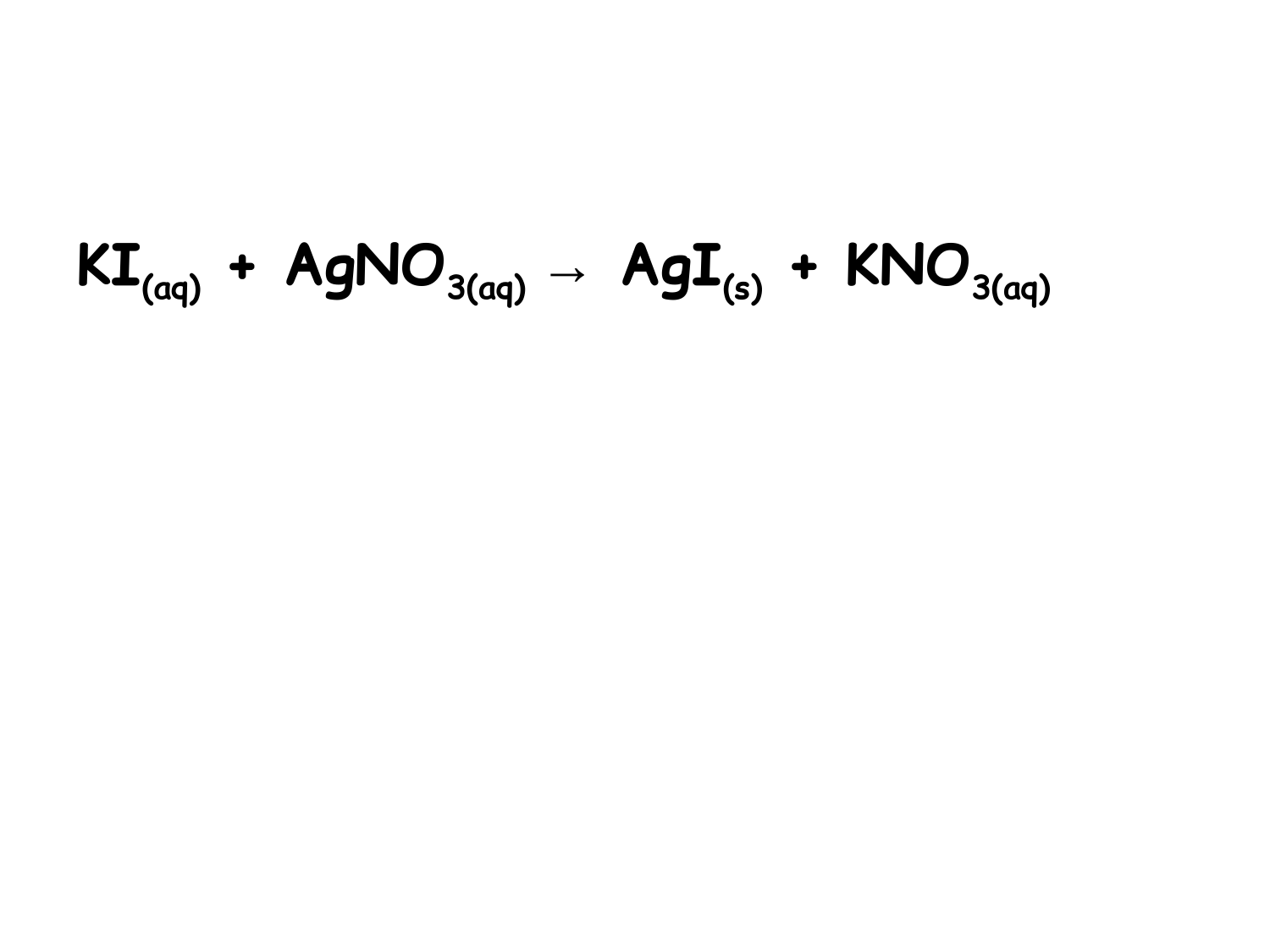

KI(aq) + AgNO3(aq) → AgI(s) + KNO3(aq)